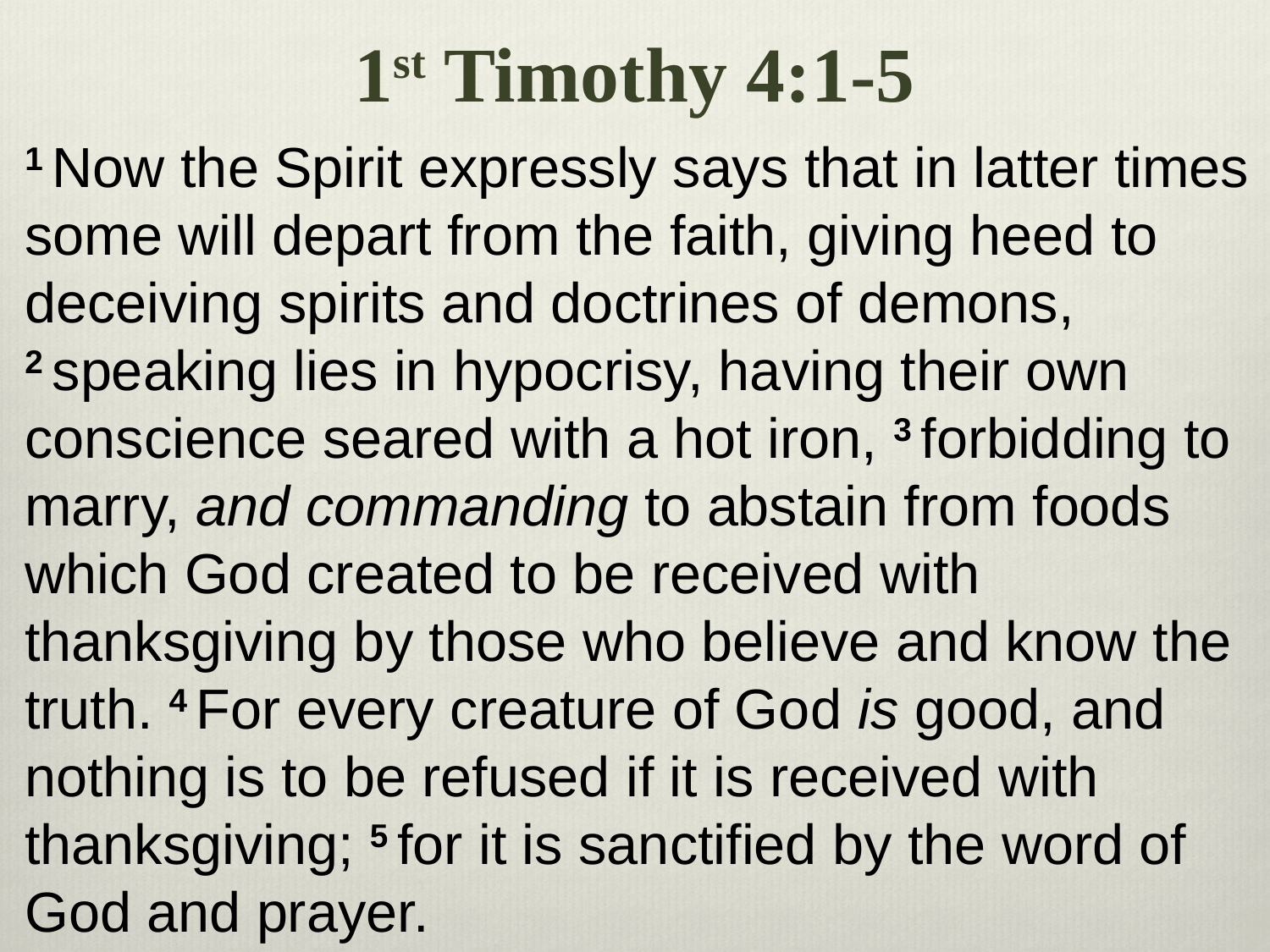

# 1st Timothy 4:1-5
1 Now the Spirit expressly says that in latter times some will depart from the faith, giving heed to deceiving spirits and doctrines of demons, 2 speaking lies in hypocrisy, having their own conscience seared with a hot iron, 3 forbidding to marry, and commanding to abstain from foods which God created to be received with thanksgiving by those who believe and know the truth. 4 For every creature of God is good, and nothing is to be refused if it is received with thanksgiving; 5 for it is sanctified by the word of God and prayer.